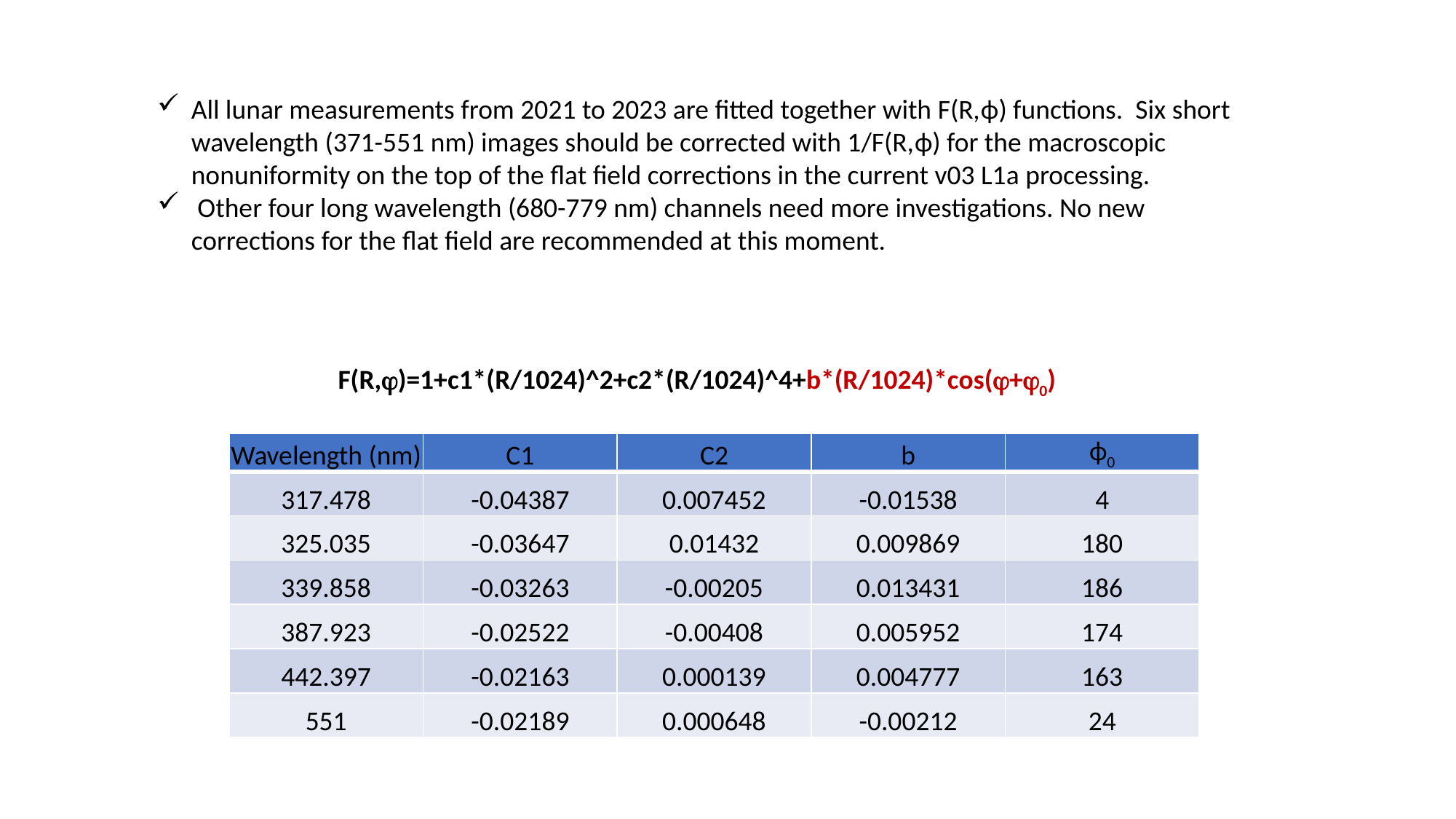

All lunar measurements from 2021 to 2023 are fitted together with F(R,ϕ) functions.  Six short wavelength (371-551 nm) images should be corrected with 1/F(R,ϕ) for the macroscopic nonuniformity on the top of the flat field corrections in the current v03 L1a processing.
 Other four long wavelength (680-779 nm) channels need more investigations. No new corrections for the flat field are recommended at this moment.

F(R,ϕ)=1+c1*(R/1024)^2+c2*(R/1024)^4+b*(R/1024)*cos(ϕ+ϕ0)
| Wavelength (nm) | C1 | C2 | b | ϕ0 |
| --- | --- | --- | --- | --- |
| 317.478 | -0.04387 | 0.007452 | -0.01538 | 4 |
| 325.035 | -0.03647 | 0.01432 | 0.009869 | 180 |
| 339.858 | -0.03263 | -0.00205 | 0.013431 | 186 |
| 387.923 | -0.02522 | -0.00408 | 0.005952 | 174 |
| 442.397 | -0.02163 | 0.000139 | 0.004777 | 163 |
| 551 | -0.02189 | 0.000648 | -0.00212 | 24 |